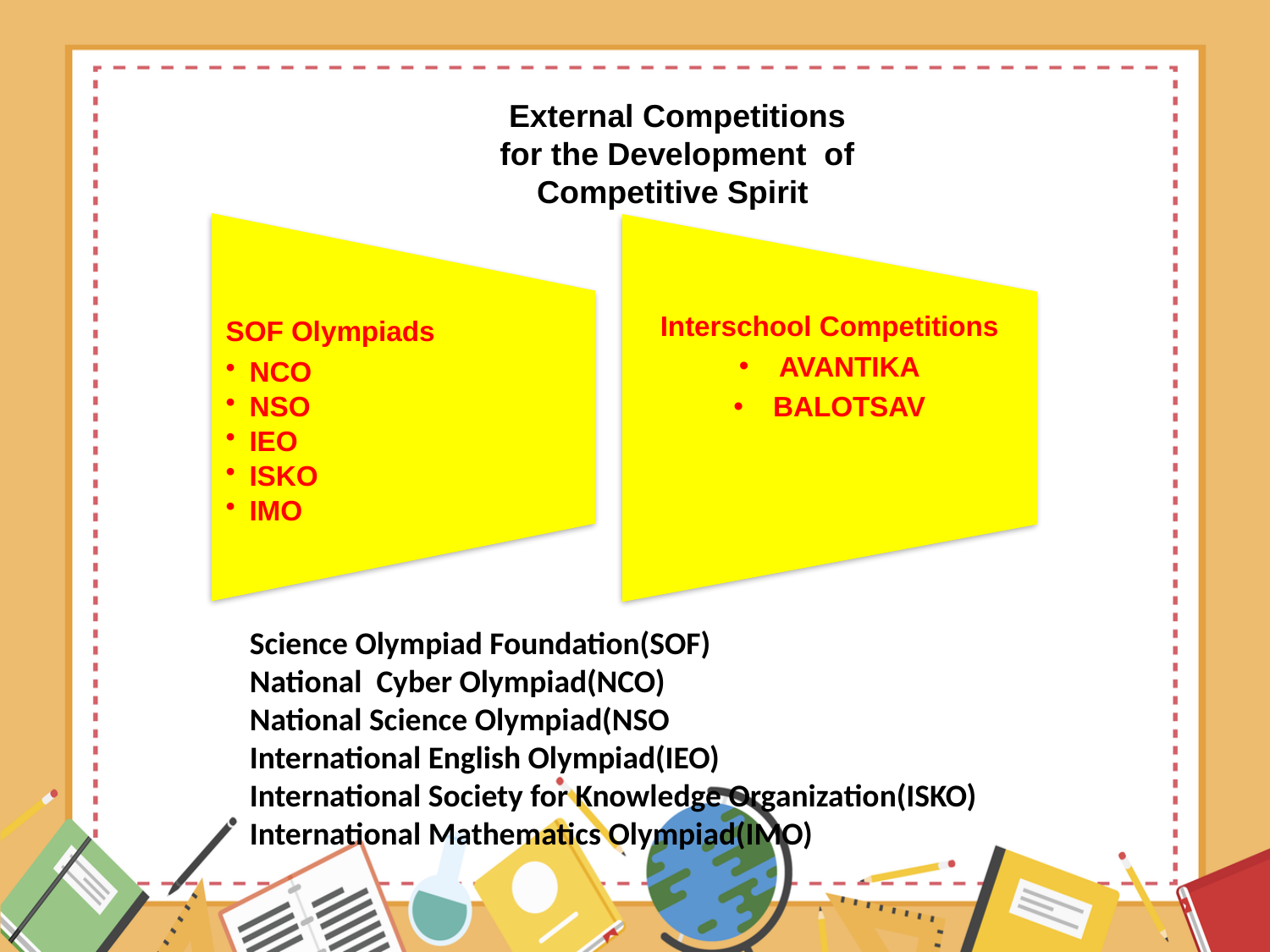

External Competitions
for the Development  of
Competitive Spirit
SOF Olympiads
NCO
NSO
IEO
ISKO
IMO
Interschool Competitions
AVANTIKA
BALOTSAV

Science Olympiad Foundation(SOF)
National  Cyber Olympiad(NCO)
National Science Olympiad(NSO
International English Olympiad(IEO)
International Society for Knowledge Organization(ISKO)
International Mathematics Olympiad(IMO)